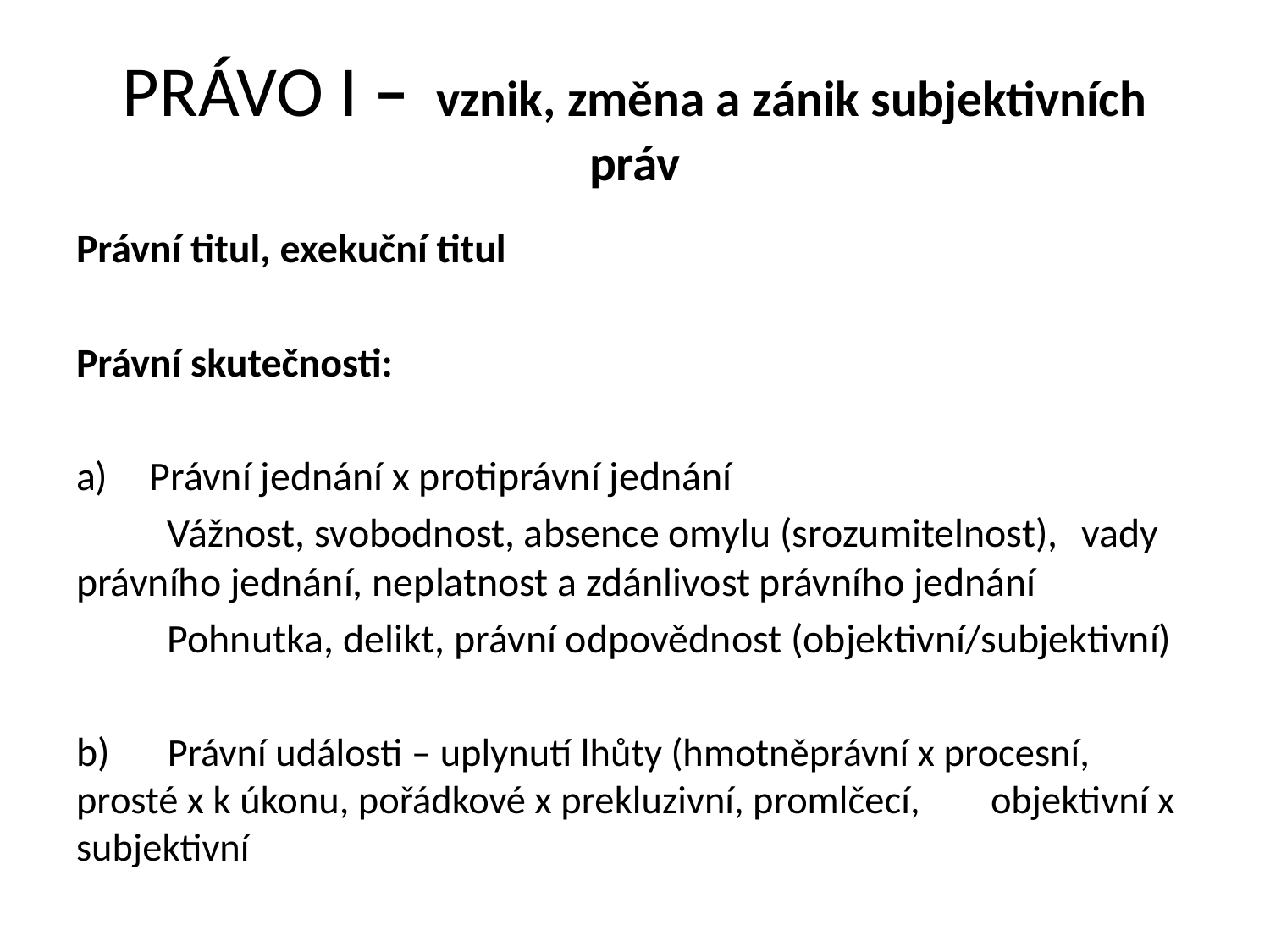

# PRÁVO I –  vznik, změna a zánik subjektivních práv
Právní titul, exekuční titul

Právní skutečnosti:

Právní jednání x protiprávní jednání
	Vážnost, svobodnost, absence omylu (srozumitelnost), 	vady 	právního jednání, neplatnost a zdánlivost právního jednání
	Pohnutka, delikt, právní odpovědnost (objektivní/subjektivní)

b)	Právní události – uplynutí lhůty (hmotněprávní x procesní, 	prosté x k úkonu, pořádkové x prekluzivní, promlčecí, 	objektivní x subjektivní